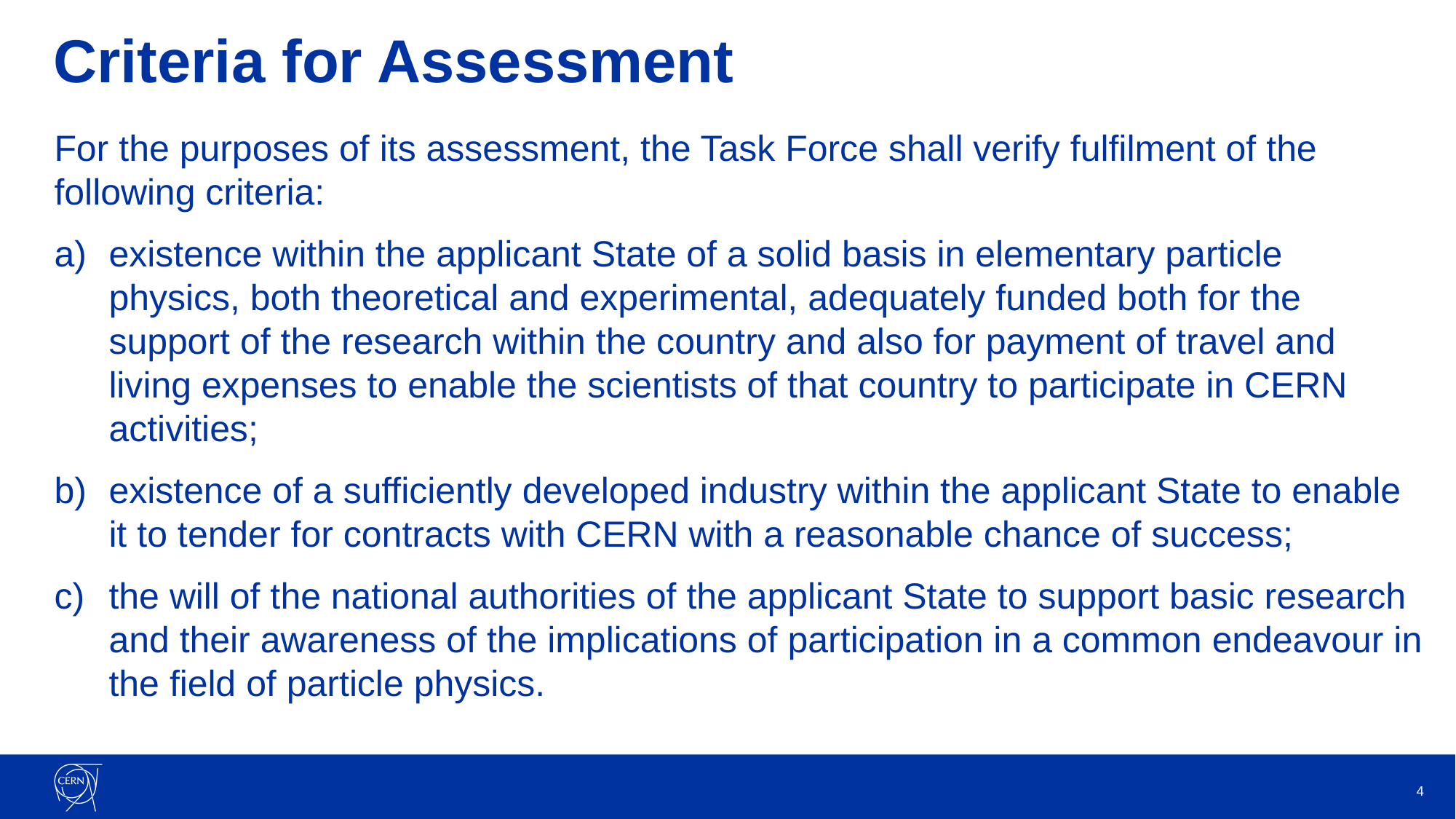

# Criteria for Assessment
For the purposes of its assessment, the Task Force shall verify fulfilment of the following criteria:
existence within the applicant State of a solid basis in elementary particle physics, both theoretical and experimental, adequately funded both for the support of the research within the country and also for payment of travel and living expenses to enable the scientists of that country to participate in CERN activities;
existence of a sufficiently developed industry within the applicant State to enable it to tender for contracts with CERN with a reasonable chance of success;
the will of the national authorities of the applicant State to support basic research and their awareness of the implications of participation in a common endeavour in the field of particle physics.

4